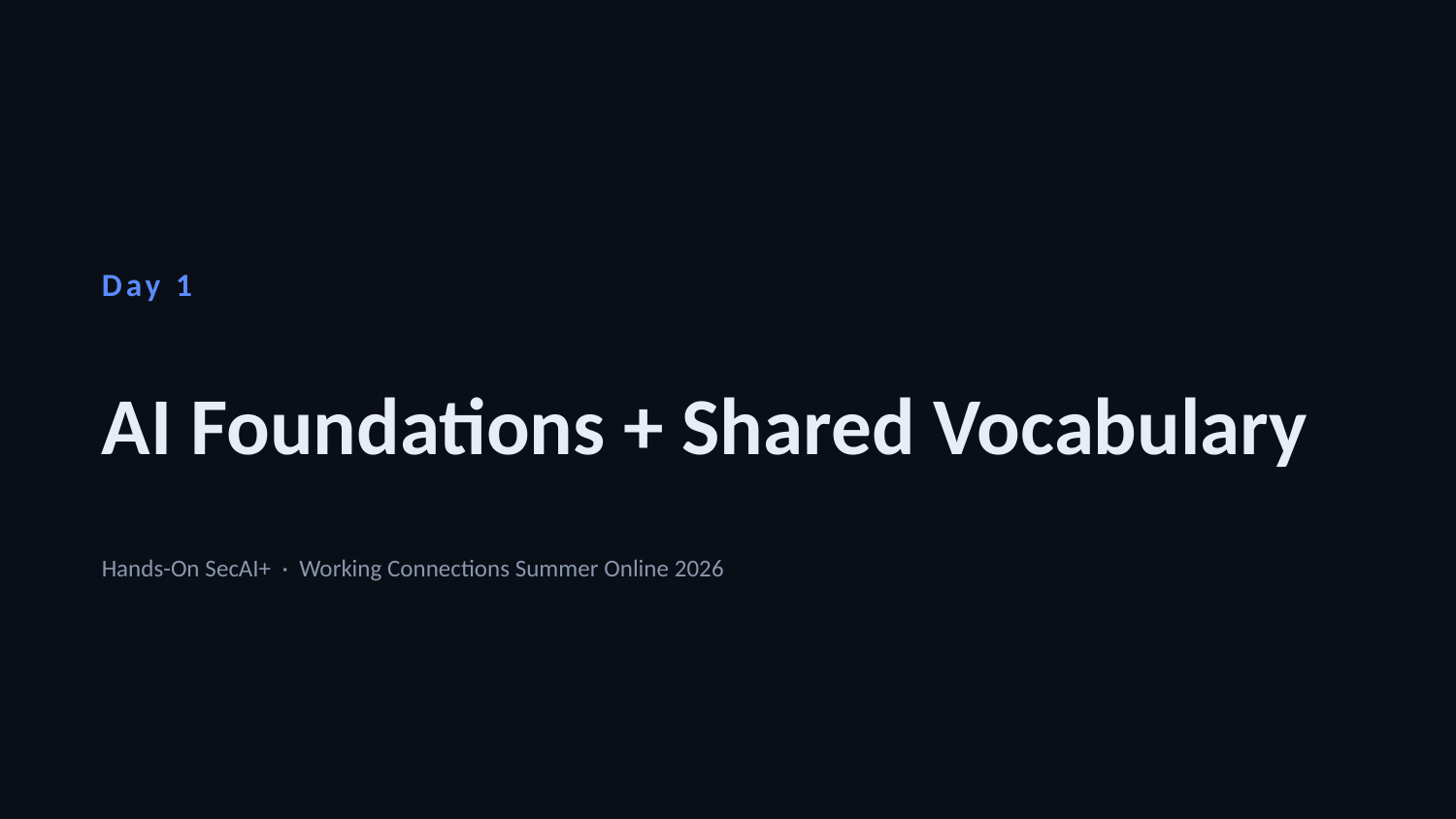

Day 1
AI Foundations + Shared Vocabulary
Hands-On SecAI+  ·  Working Connections Summer Online 2026